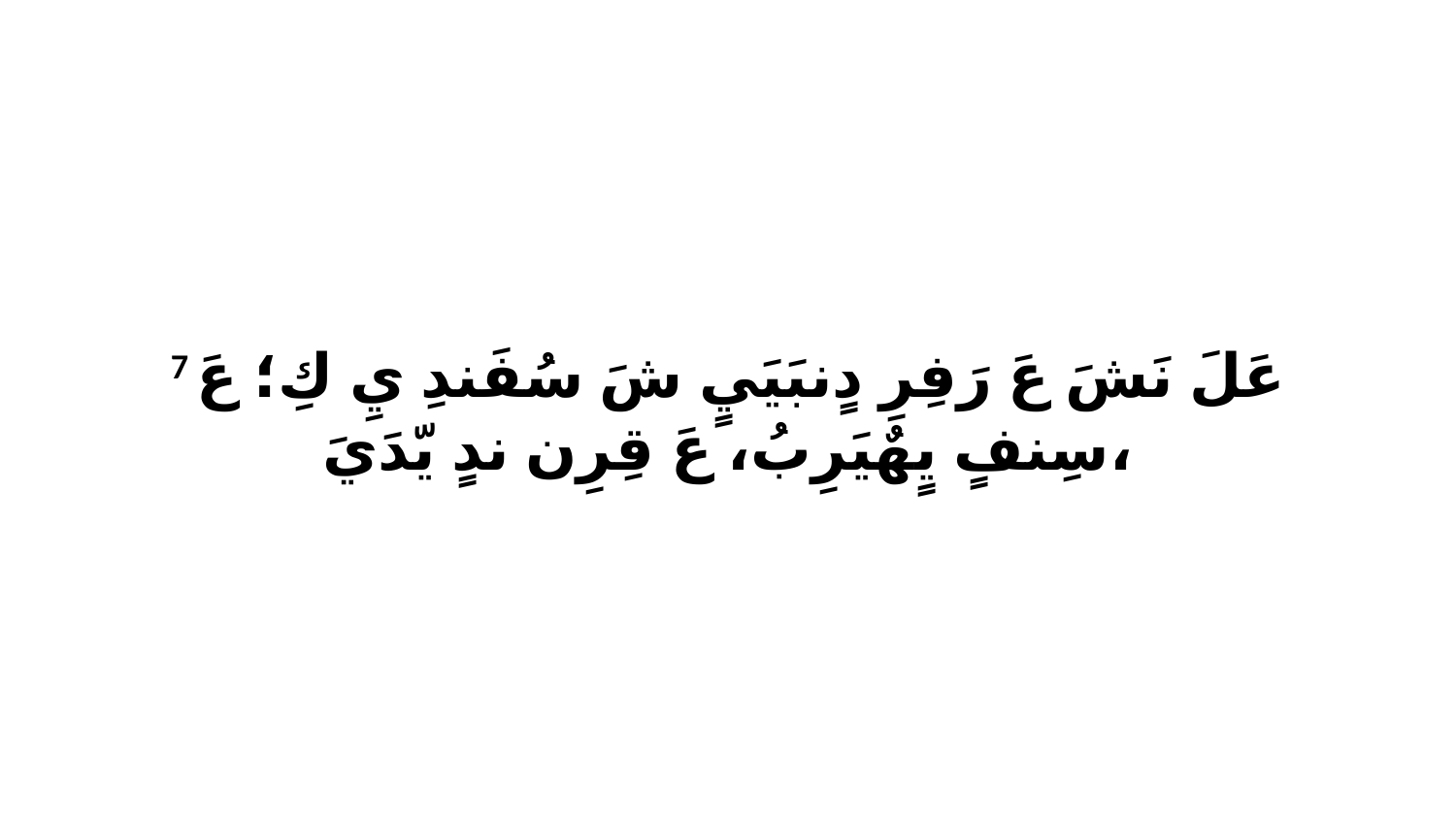

7 عَلَ نَشَ عَ رَفِرِ دٍنبَيَيٍ شَ سُفَندِ يِ كِ؛ عَ سِنفٍ يٍهٌيَرِبُ، عَ قِرِن ندٍ يّدَيَ،